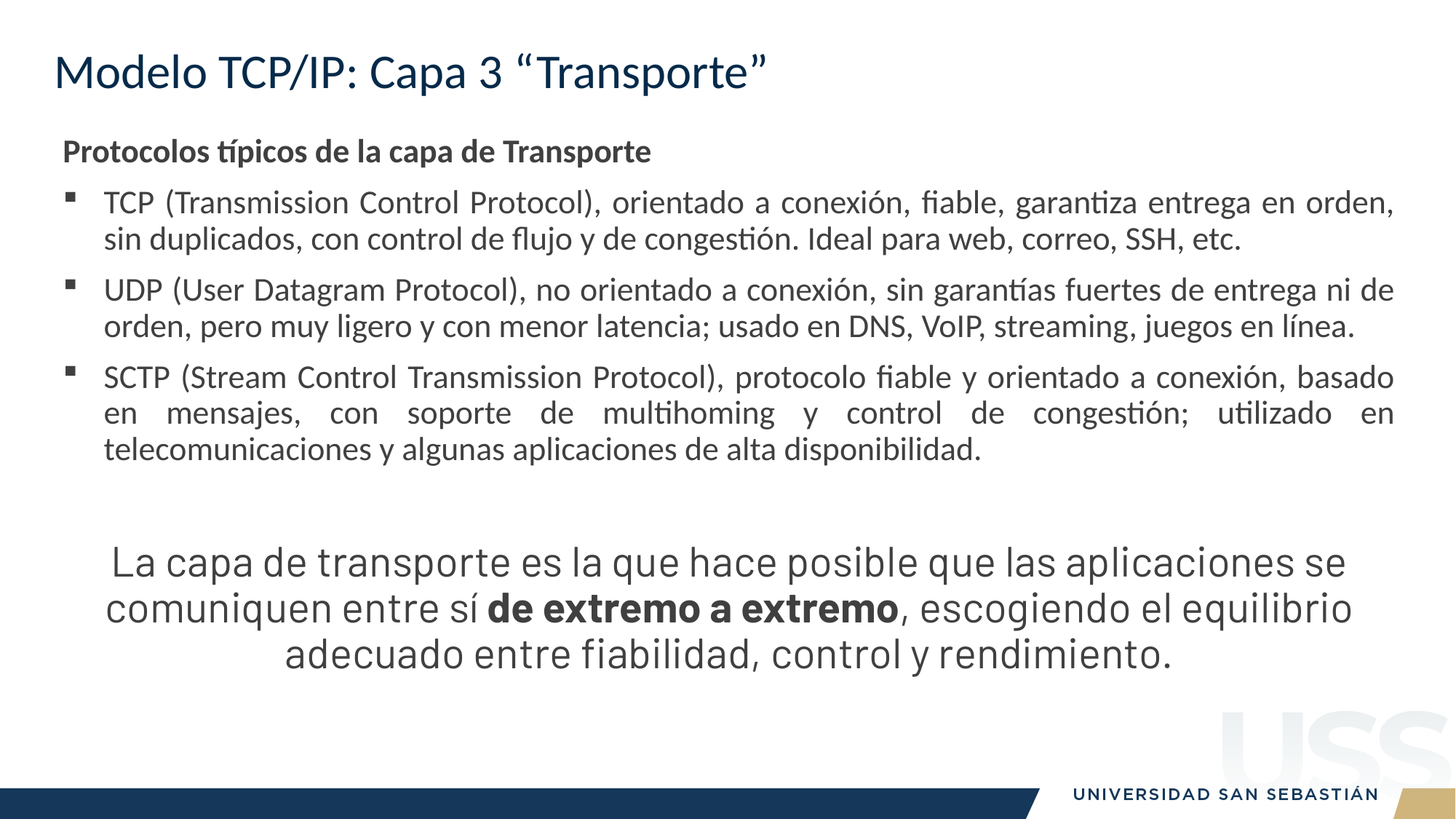

# Modelo TCP/IP: Capa 3 “Transporte”
Protocolos típicos de la capa de Transporte
TCP (Transmission Control Protocol), orientado a conexión, fiable, garantiza entrega en orden, sin duplicados, con control de flujo y de congestión. Ideal para web, correo, SSH, etc.
UDP (User Datagram Protocol), no orientado a conexión, sin garantías fuertes de entrega ni de orden, pero muy ligero y con menor latencia; usado en DNS, VoIP, streaming, juegos en línea.
SCTP (Stream Control Transmission Protocol), protocolo fiable y orientado a conexión, basado en mensajes, con soporte de multihoming y control de congestión; utilizado en telecomunicaciones y algunas aplicaciones de alta disponibilidad.

La capa de transporte es la que hace posible que las aplicaciones se comuniquen entre sí de extremo a extremo, escogiendo el equilibrio adecuado entre fiabilidad, control y rendimiento.